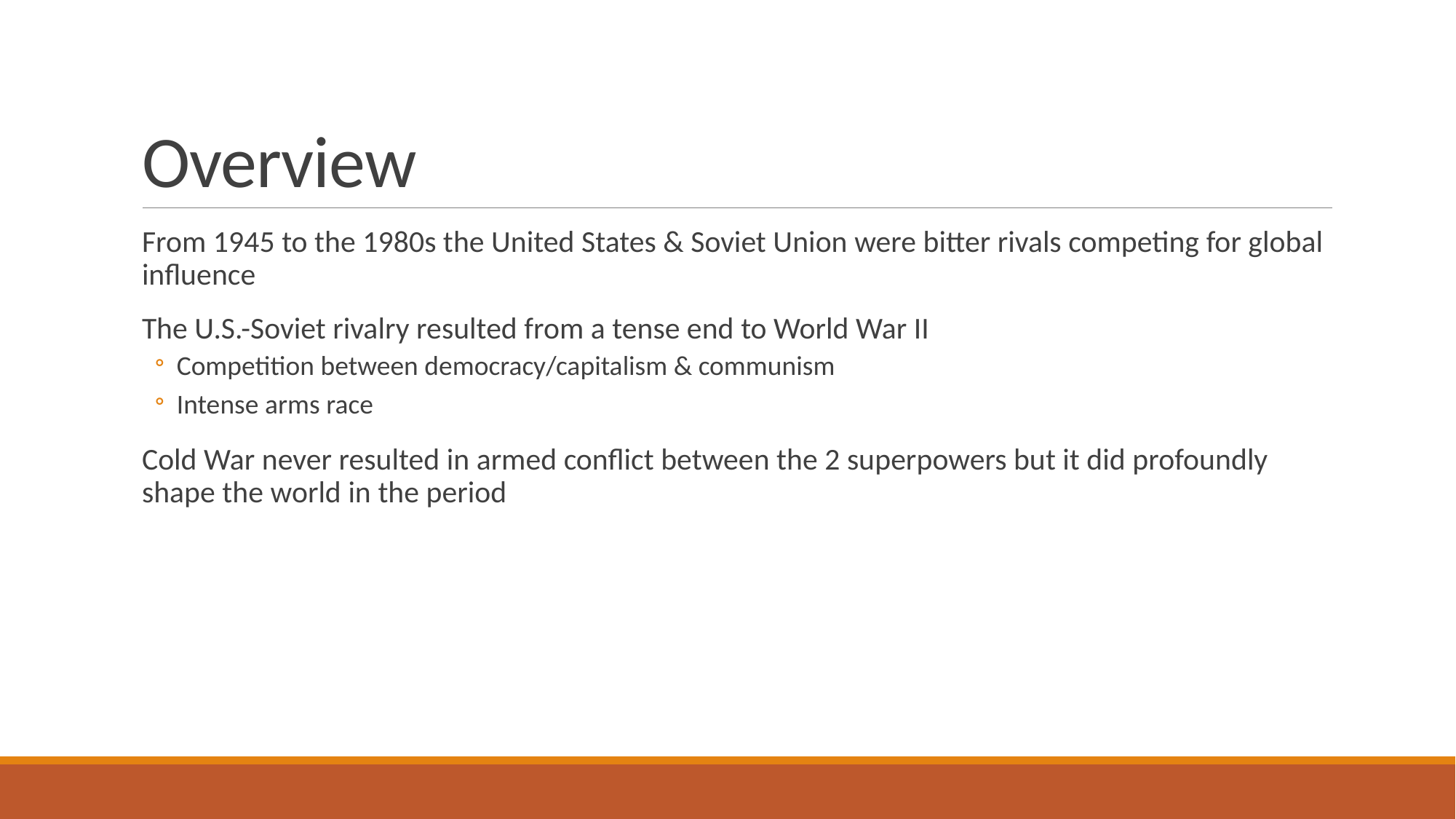

# Overview
From 1945 to the 1980s the United States & Soviet Union were bitter rivals competing for global influence
The U.S.-Soviet rivalry resulted from a tense end to World War II
Competition between democracy/capitalism & communism
Intense arms race
Cold War never resulted in armed conflict between the 2 superpowers but it did profoundly shape the world in the period